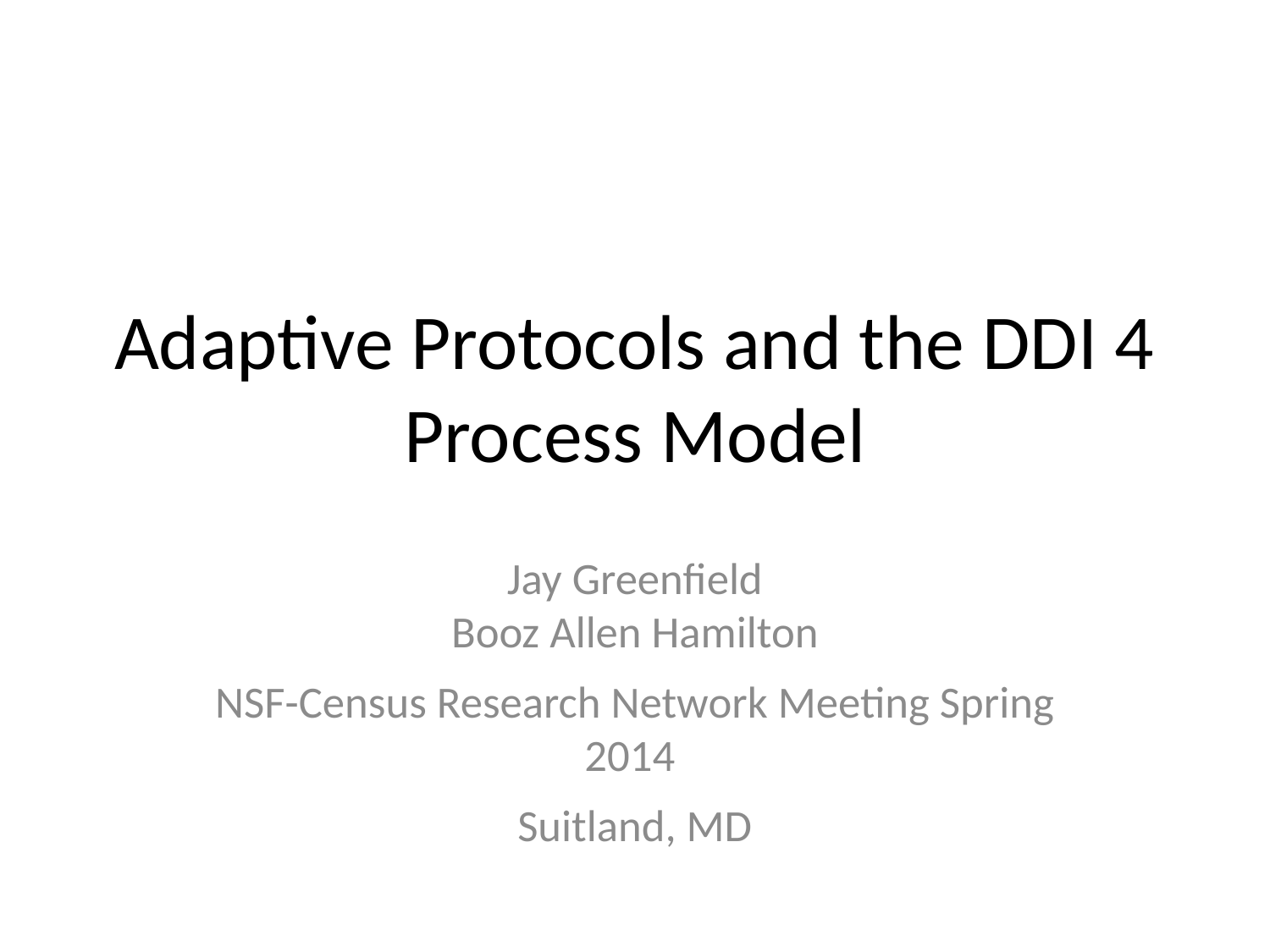

# Adaptive Protocols and the DDI 4 Process Model
Jay Greenfield
Booz Allen Hamilton
NSF-Census Research Network Meeting Spring 2014
Suitland, MD